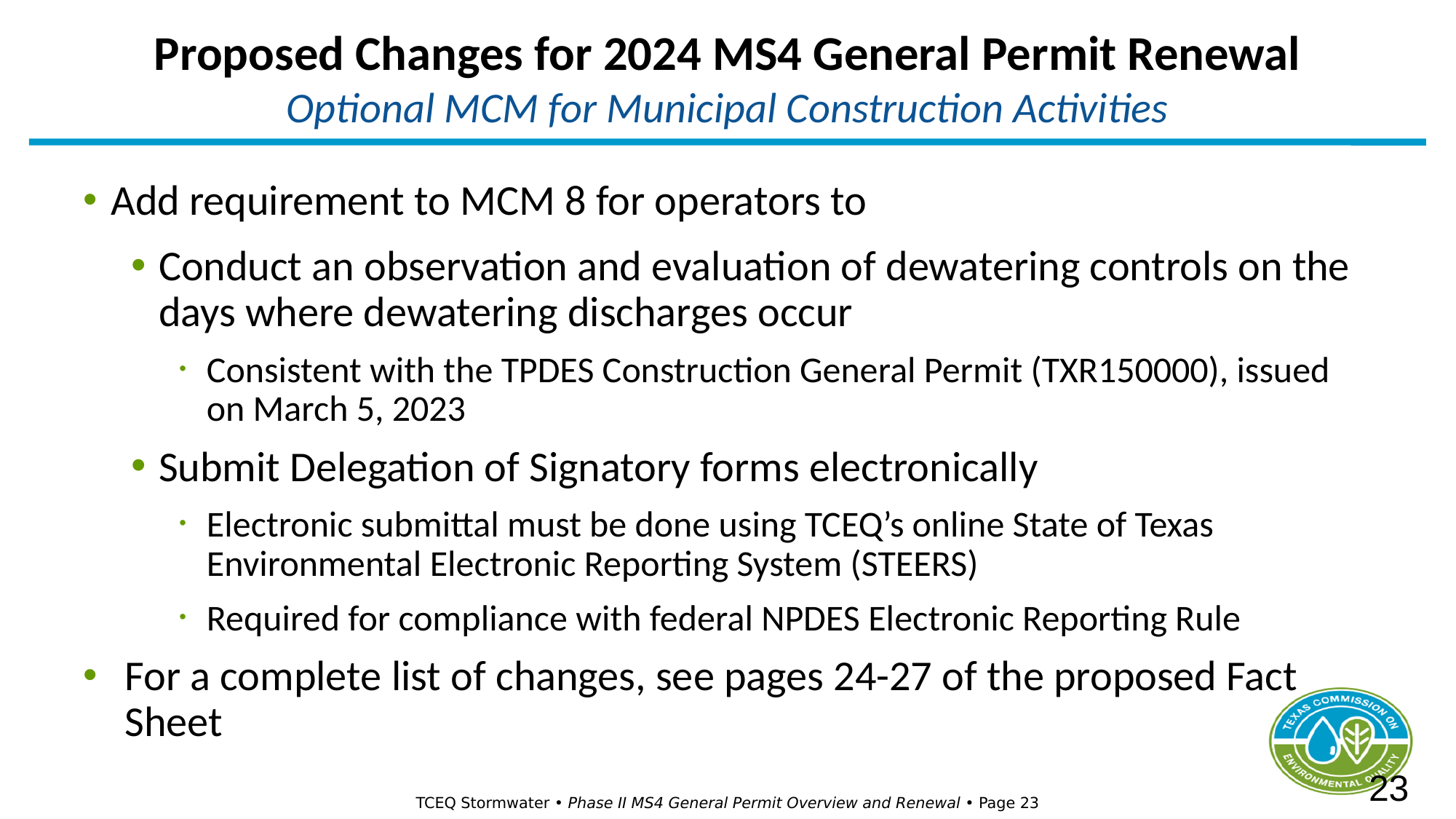

# Proposed Changes for 2024 MS4 General Permit Renewal Optional MCM for Municipal Construction Activities
Add requirement to MCM 8 for operators to
Conduct an observation and evaluation of dewatering controls on the days where dewatering discharges occur
Consistent with the TPDES Construction General Permit (TXR150000), issued on March 5, 2023
Submit Delegation of Signatory forms electronically
Electronic submittal must be done using TCEQ’s online State of Texas Environmental Electronic Reporting System (STEERS)
Required for compliance with federal NPDES Electronic Reporting Rule
For a complete list of changes, see pages 24-27 of the proposed Fact Sheet
23